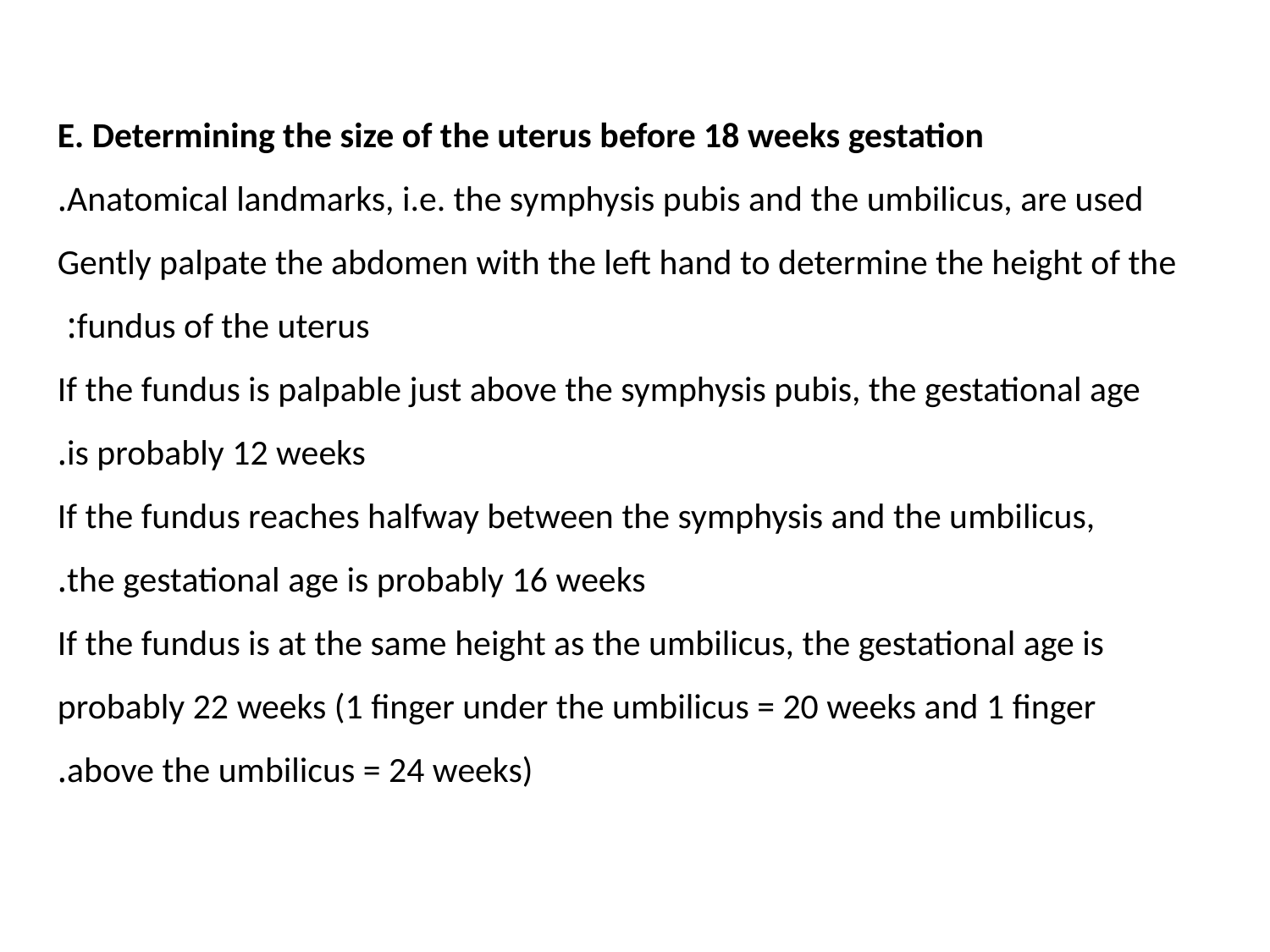

E. Determining the size of the uterus before 18 weeks gestation
Anatomical landmarks, i.e. the symphysis pubis and the umbilicus, are used.
Gently palpate the abdomen with the left hand to determine the height of the fundus of the uterus:
If the fundus is palpable just above the symphysis pubis, the gestational age is probably 12 weeks.
If the fundus reaches halfway between the symphysis and the umbilicus, the gestational age is probably 16 weeks.
If the fundus is at the same height as the umbilicus, the gestational age is probably 22 weeks (1 finger under the umbilicus = 20 weeks and 1 finger above the umbilicus = 24 weeks).